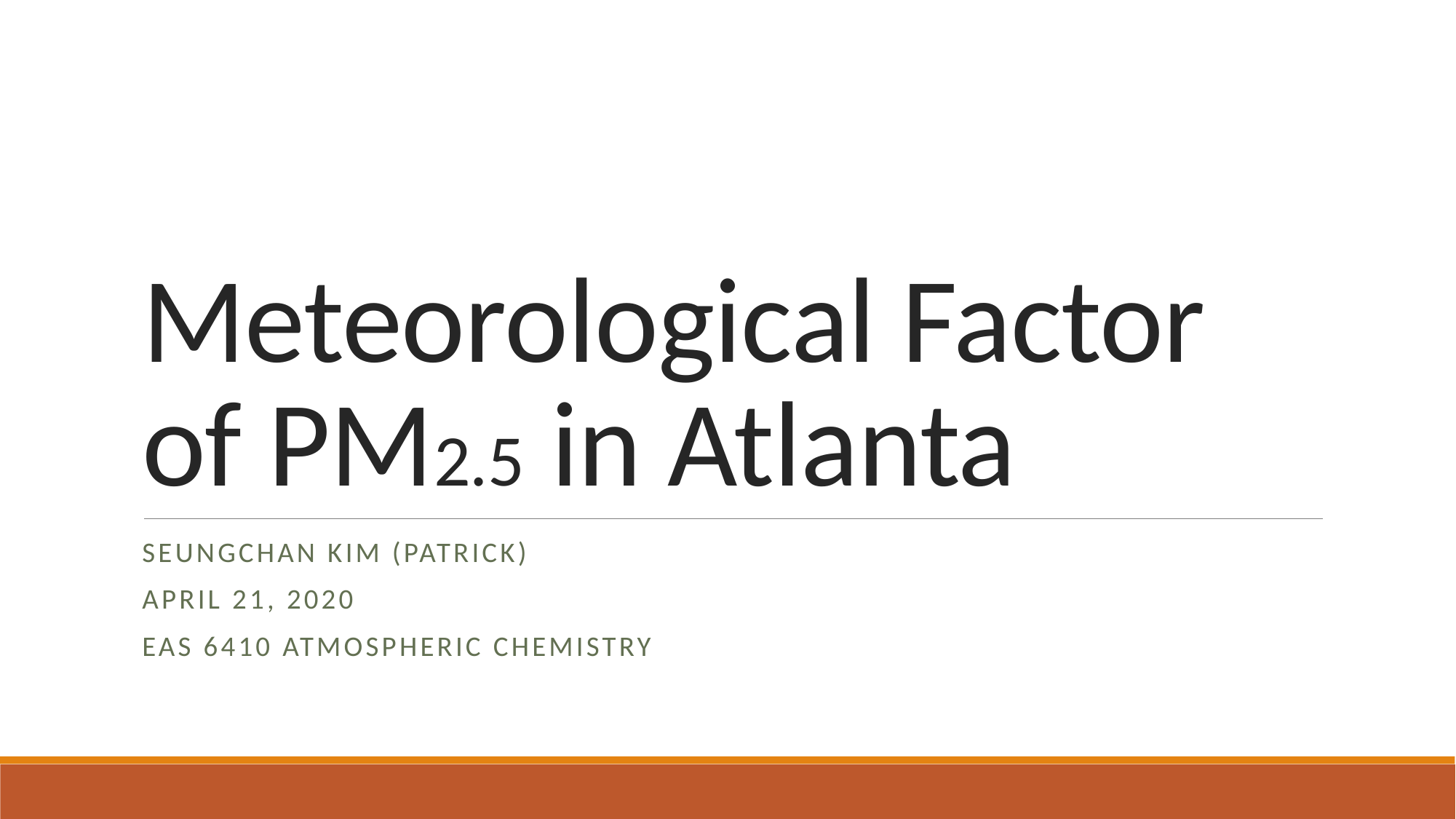

# Meteorological Factor of PM2.5 in Atlanta
Seungchan Kim (Patrick)
April 21, 2020
EAS 6410 Atmospheric Chemistry